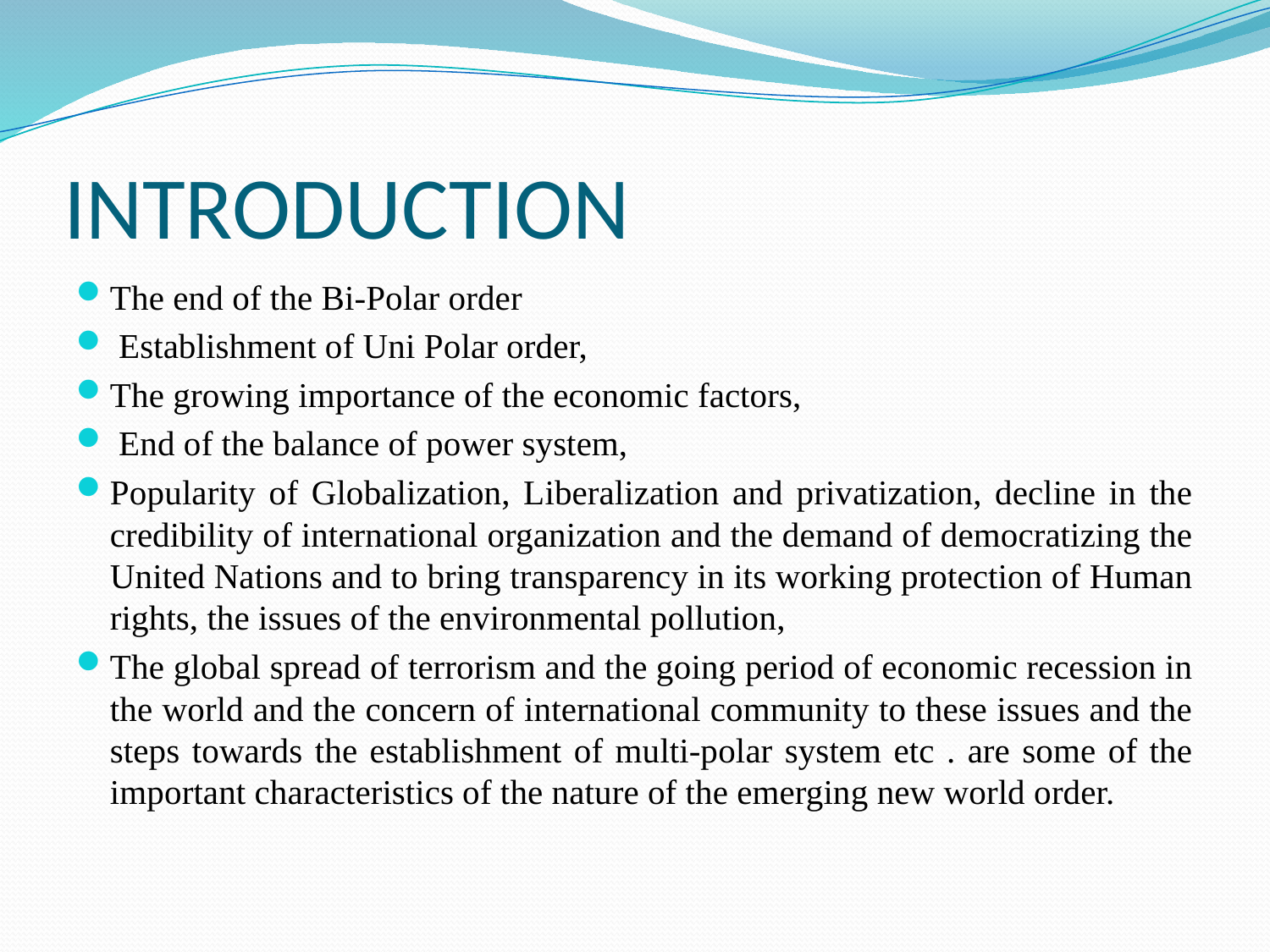

# INTRODUCTION
The end of the Bi-Polar order
 Establishment of Uni Polar order,
The growing importance of the economic factors,
 End of the balance of power system,
Popularity of Globalization, Liberalization and privatization, decline in the credibility of international organization and the demand of democratizing the United Nations and to bring transparency in its working protection of Human rights, the issues of the environmental pollution,
The global spread of terrorism and the going period of economic recession in the world and the concern of international community to these issues and the steps towards the establishment of multi-polar system etc . are some of the important characteristics of the nature of the emerging new world order.